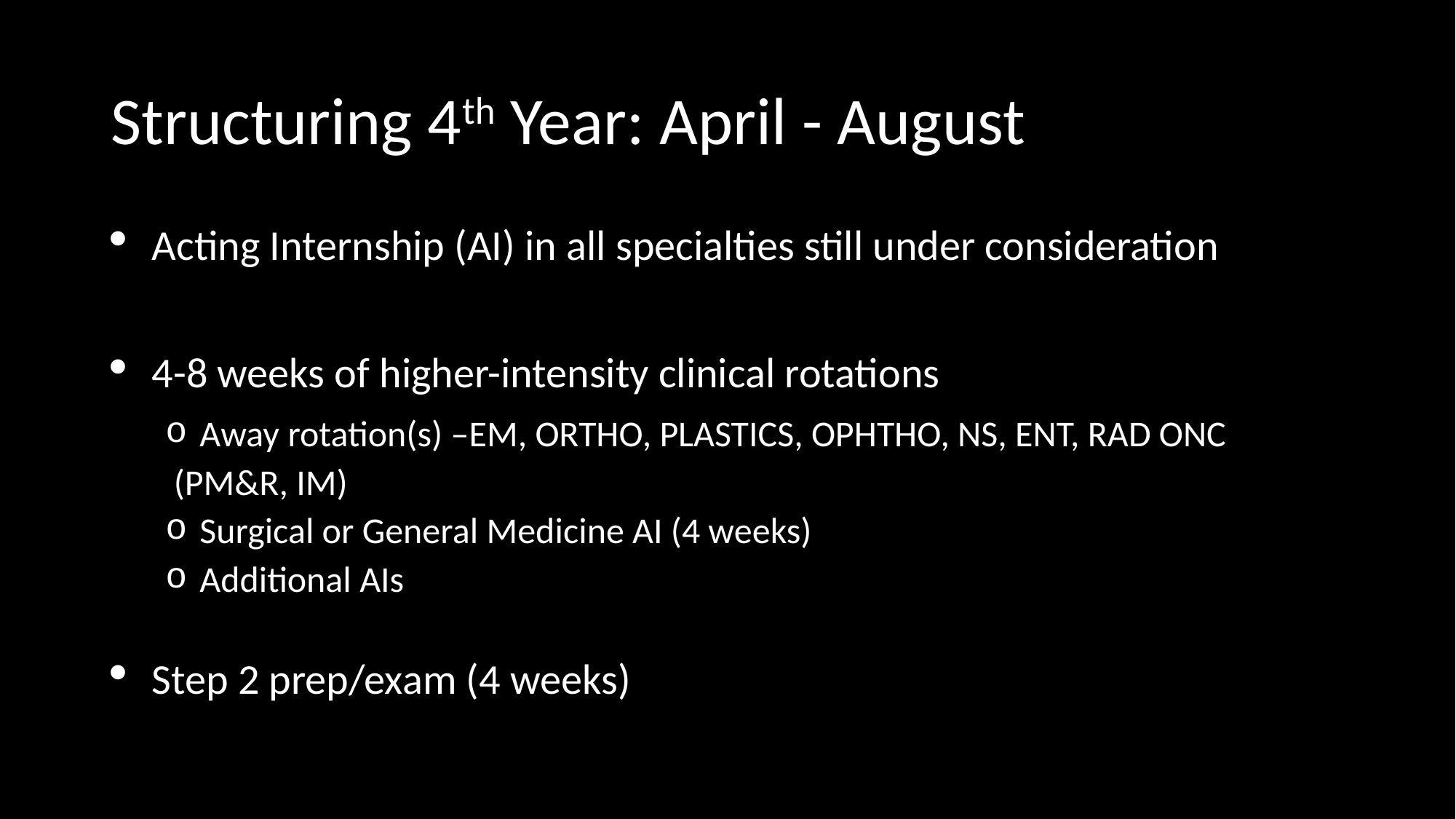

# Structuring 4th Year: April - August
Acting Internship (AI) in all specialties still under consideration

4-8 weeks of higher-intensity clinical rotations
Away rotation(s) –EM, ORTHO, PLASTICS, OPHTHO, NS, ENT, RAD ONC
 (PM&R, IM)
Surgical or General Medicine AI (4 weeks)
Additional AIs

Step 2 prep/exam (4 weeks)